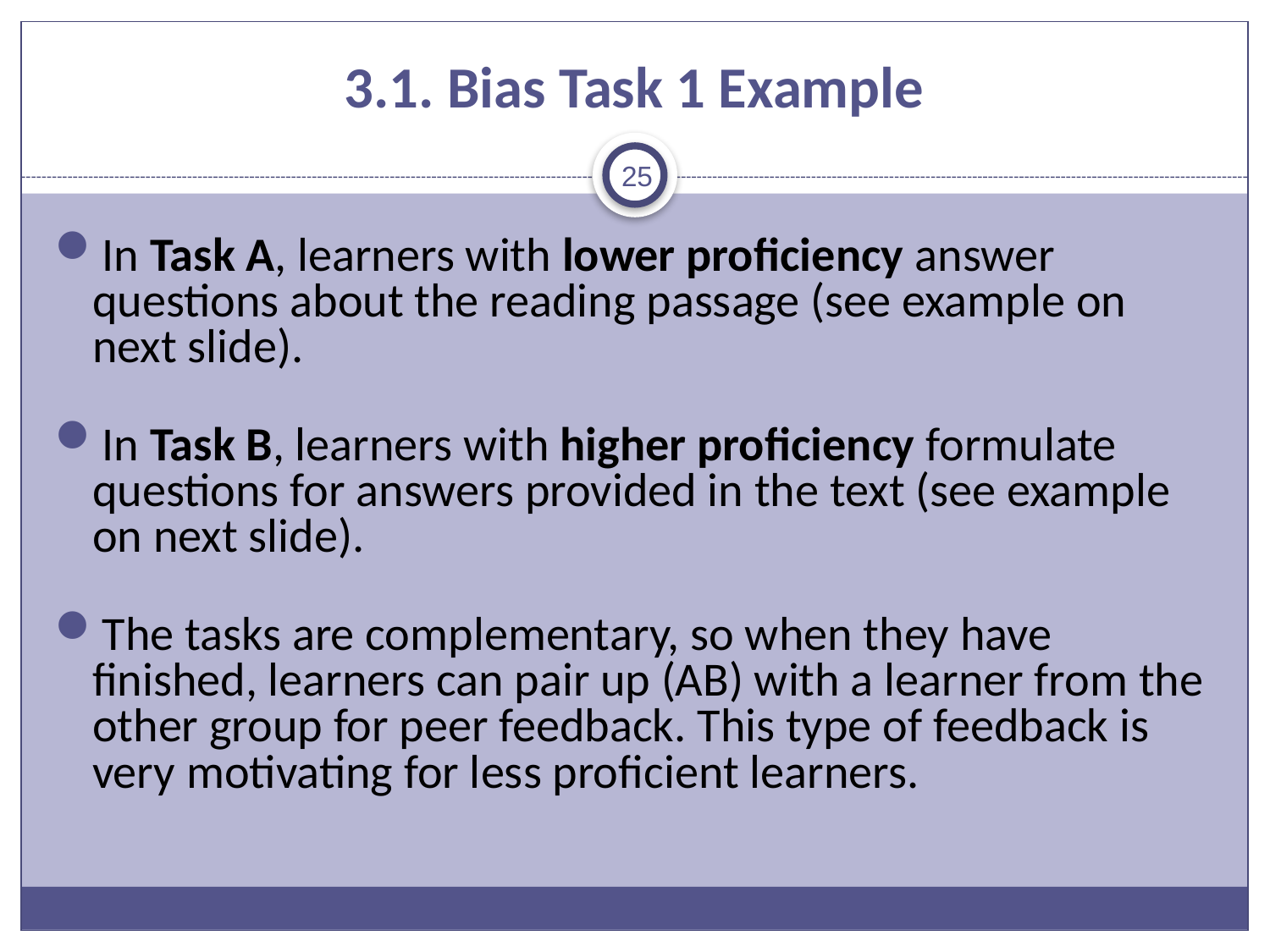

# 3.1. Bias Task 1 Example
25
In Task A, learners with lower proficiency answer questions about the reading passage (see example on next slide).
In Task B, learners with higher proficiency formulate questions for answers provided in the text (see example on next slide).
The tasks are complementary, so when they have finished, learners can pair up (AB) with a learner from the other group for peer feedback. This type of feedback is very motivating for less proficient learners.